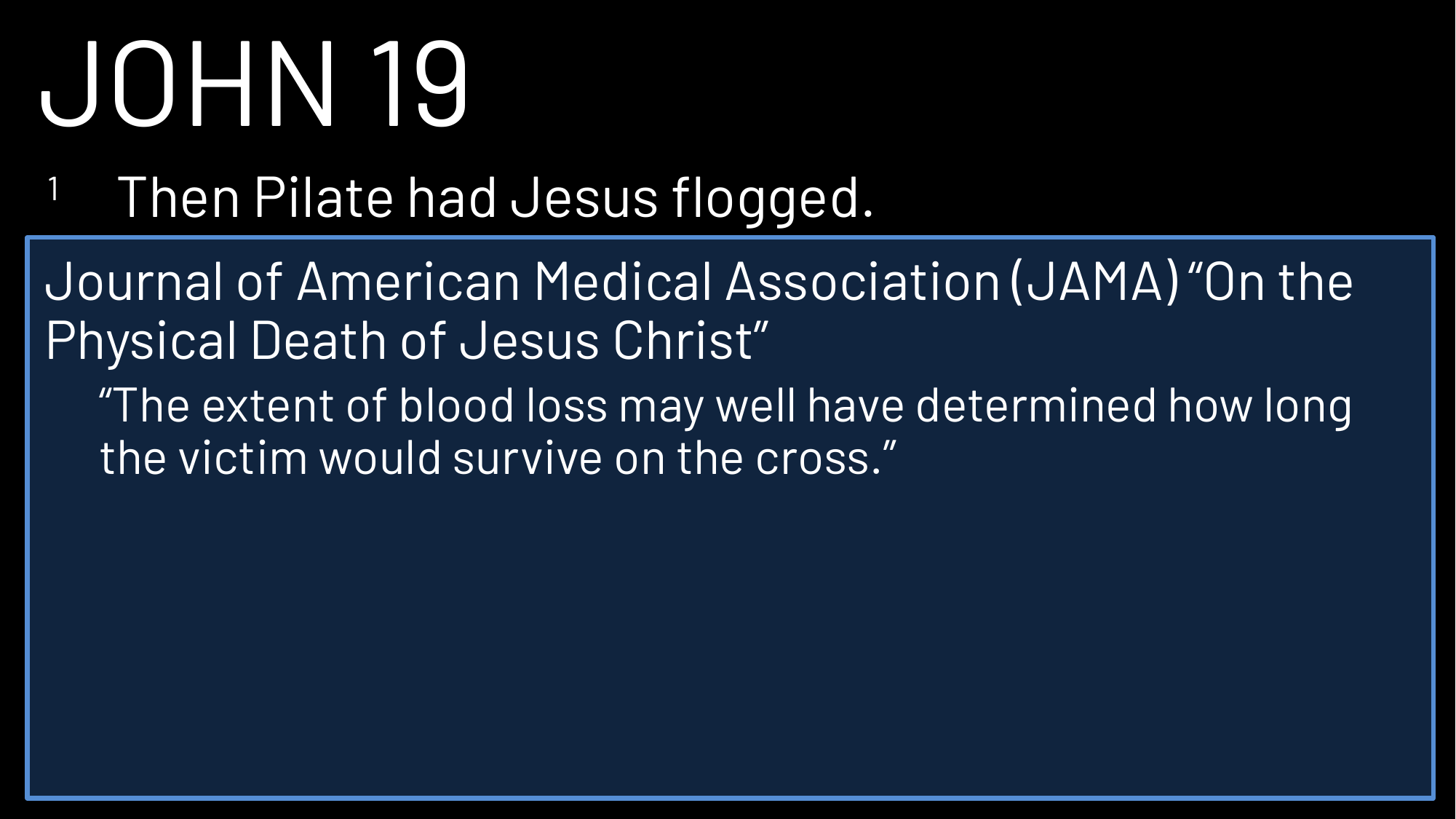

JOHN 19
1 	Then Pilate had Jesus flogged.

Journal of American Medical Association (JAMA) “On the Physical Death of Jesus Christ”
“The extent of blood loss may well have determined how long the victim would survive on the cross.”